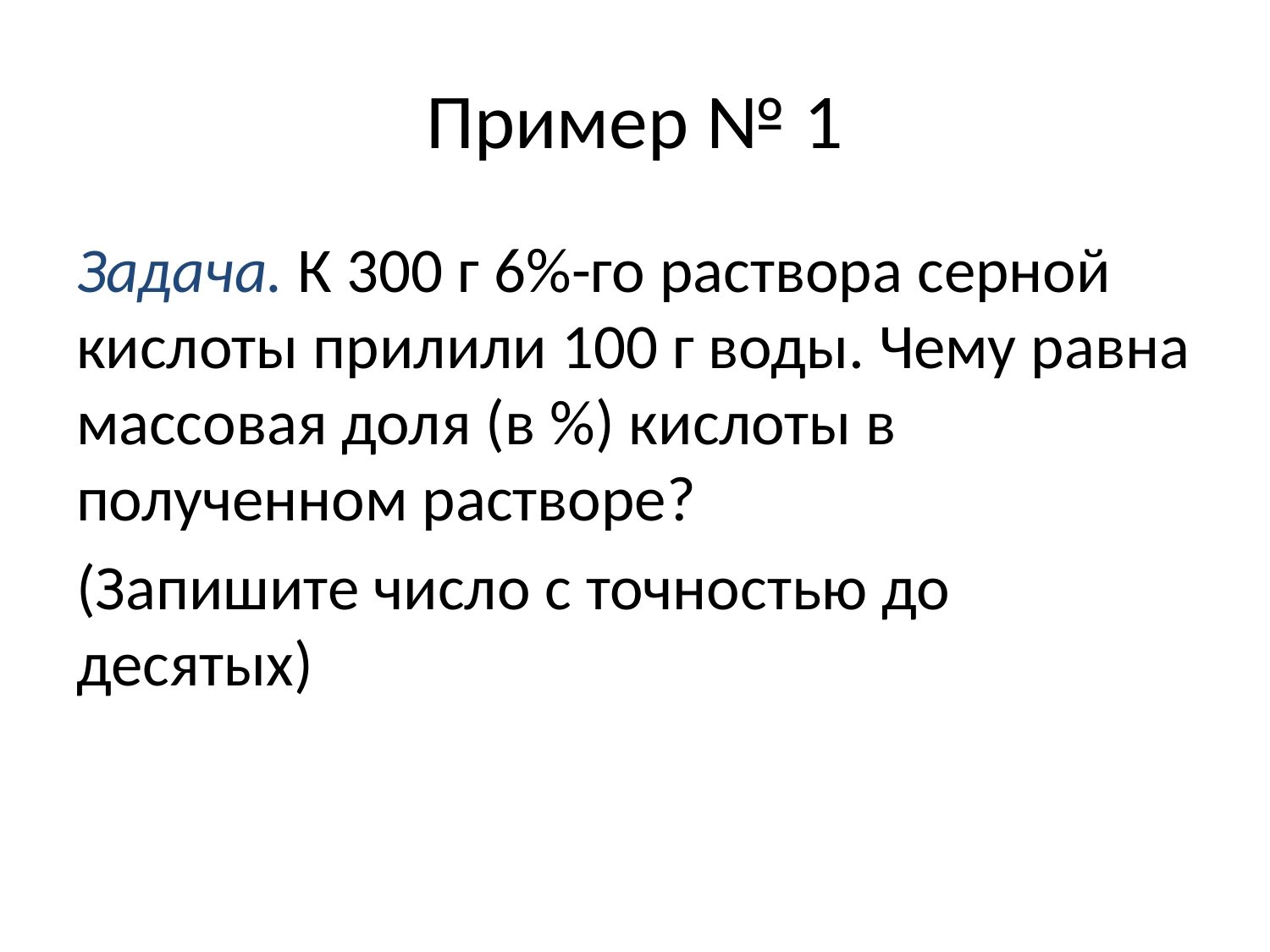

# Пример № 1
Задача. К 300 г 6%-го раствора серной кислоты прилили 100 г воды. Чему равна массовая доля (в %) кислоты в полученном растворе?
(Запишите число с точностью до десятых)